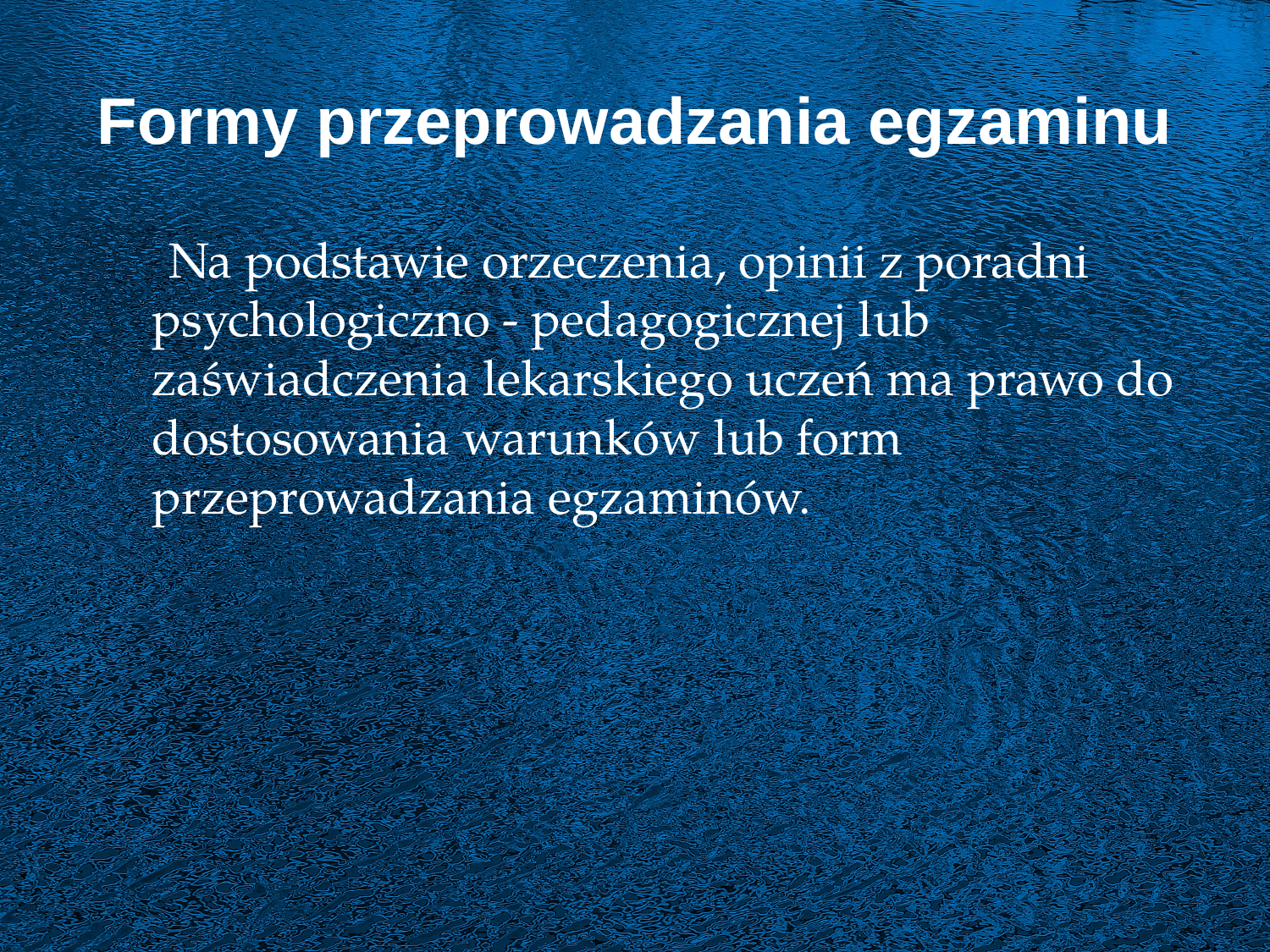

# Formy przeprowadzania egzaminu
      Na podstawie orzeczenia, opinii z poradni psychologiczno - pedagogicznej lub zaświadczenia lekarskiego uczeń ma prawo do dostosowania warunków lub form przeprowadzania egzaminów.